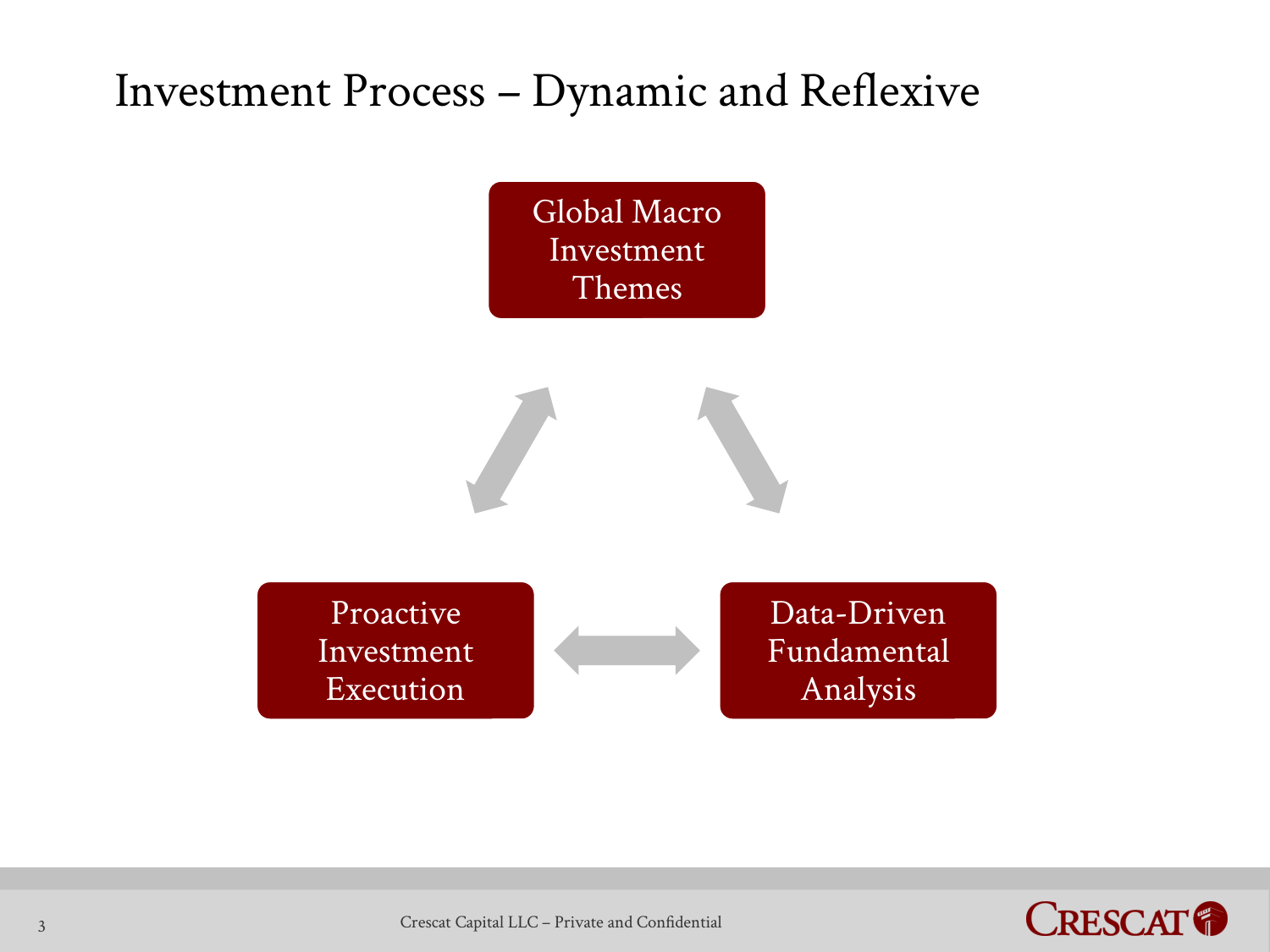

Investment Process – Dynamic and Reflexive
Global Macro Investment Themes

Data-Driven Fundamental Analysis

Proactive Investment Execution

3